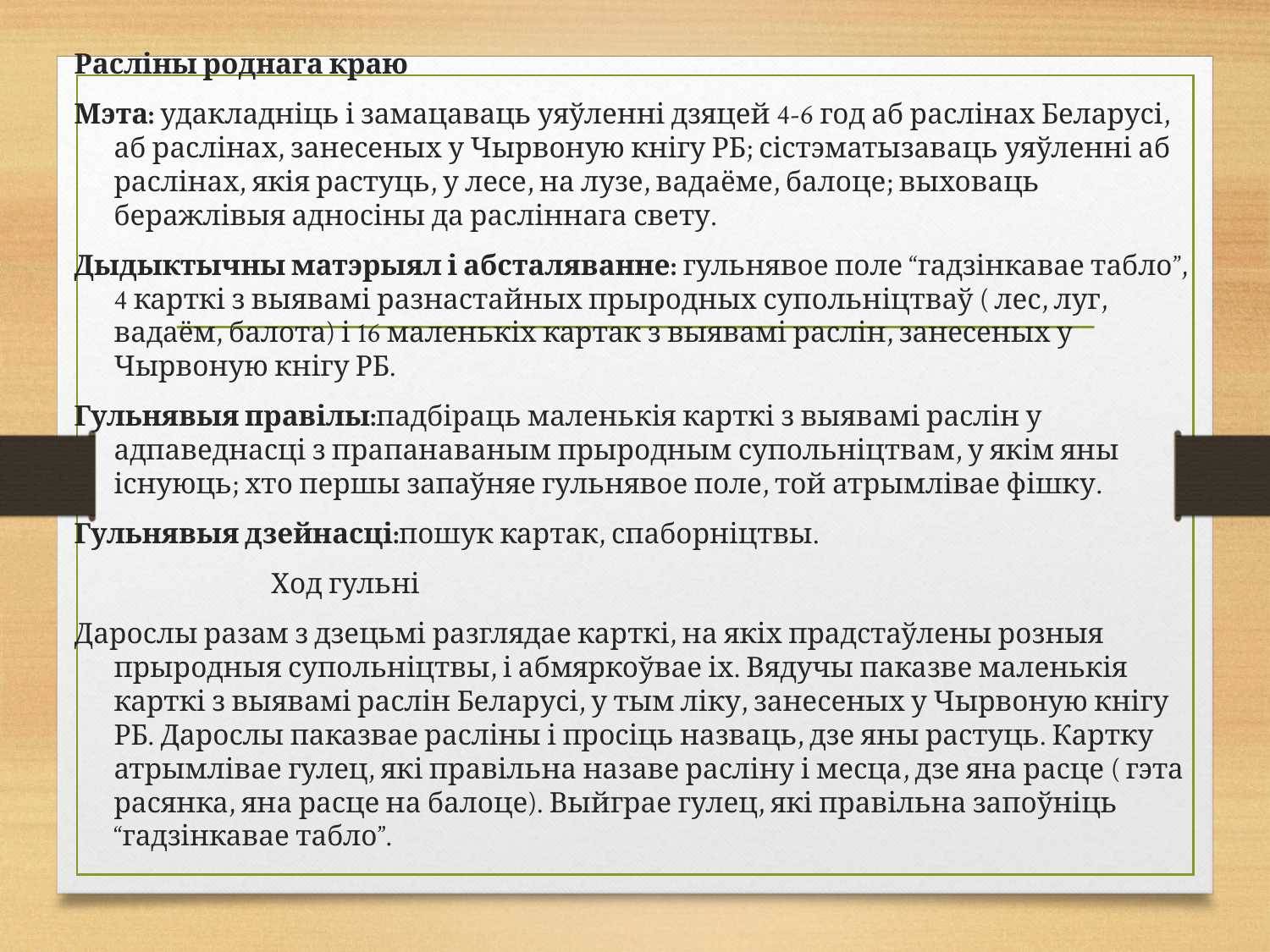

Расліны роднага краю
Мэта: удакладніць і замацаваць уяўленні дзяцей 4-6 год аб раслінах Беларусі, аб раслінах, занесеных у Чырвоную кнігу РБ; сістэматызаваць уяўленні аб раслінах, якія растуць, у лесе, на лузе, вадаёме, балоце; выховаць беражлівыя адносіны да расліннага свету.
Дыдыктычны матэрыял і абсталяванне: гульнявое поле “гадзінкавае табло”, 4 карткі з выявамі разнастайных прыродных супольніцтваў ( лес, луг, вадаём, балота) і 16 маленькіх картак з выявамі раслін, занесеных у Чырвоную кнігу РБ.
Гульнявыя правілы:падбіраць маленькія карткі з выявамі раслін у адпаведнасці з прапанаваным прыродным супольніцтвам, у якім яны існуюць; хто першы запаўняе гульнявое поле, той атрымлівае фішку.
Гульнявыя дзейнасці:пошук картак, спаборніцтвы.
                               Ход гульні
Дарослы разам з дзецьмі разглядае карткі, на якіх прадстаўлены розныя прыродныя супольніцтвы, і абмяркоўвае іх. Вядучы паказве маленькія карткі з выявамі раслін Беларусі, у тым ліку, занесеных у Чырвоную кнігу РБ. Дарослы паказвае расліны і просіць назваць, дзе яны растуць. Картку атрымлівае гулец, які правільна назаве расліну і месца, дзе яна расце ( гэта расянка, яна расце на балоце). Выйграе гулец, які правільна запоўніць “гадзінкавае табло”.